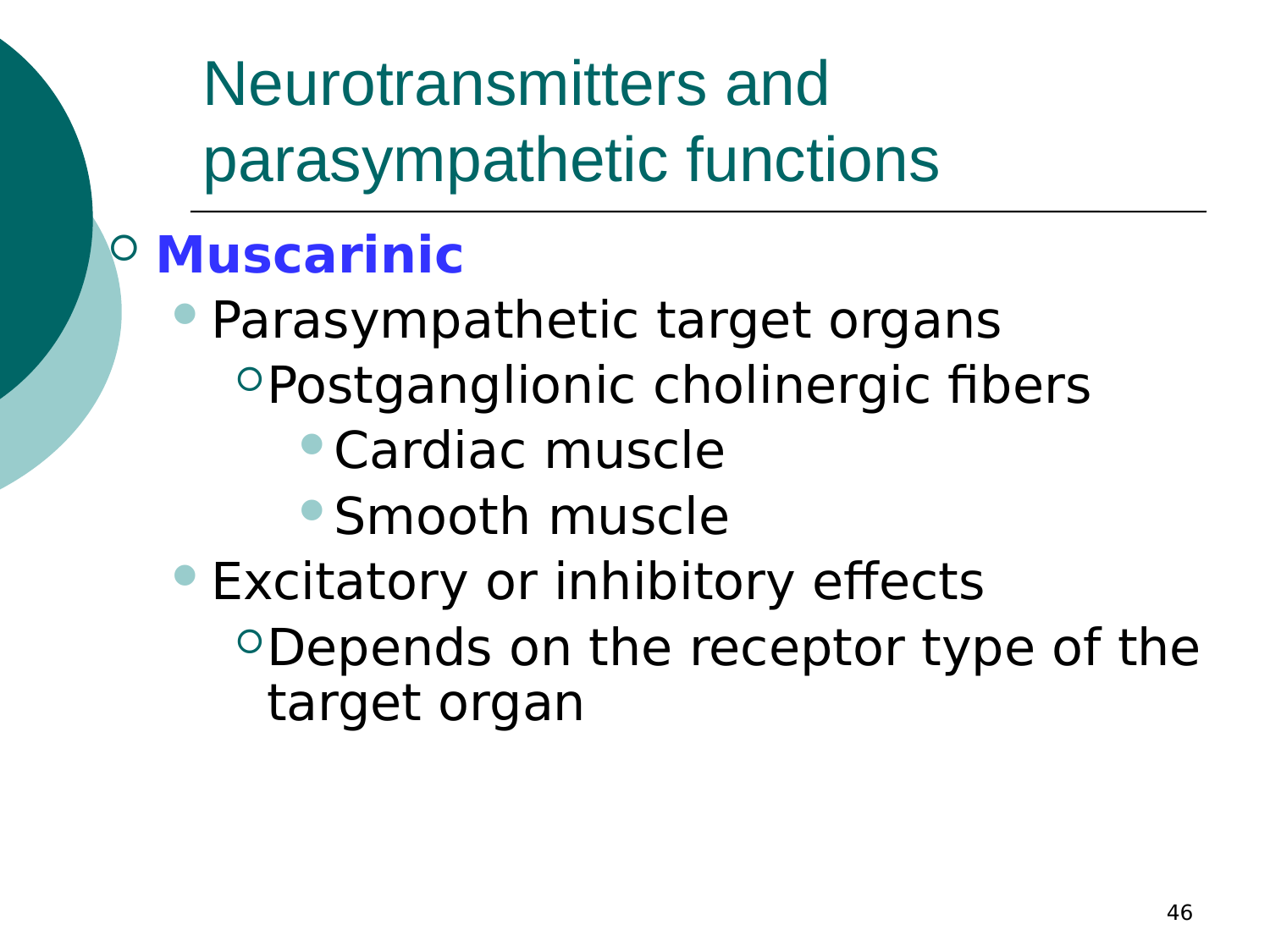

# Neurotransmitters and parasympathetic functions
Muscarinic
Parasympathetic target organs
Postganglionic cholinergic fibers
Cardiac muscle
Smooth muscle
Excitatory or inhibitory effects
Depends on the receptor type of the target organ

46